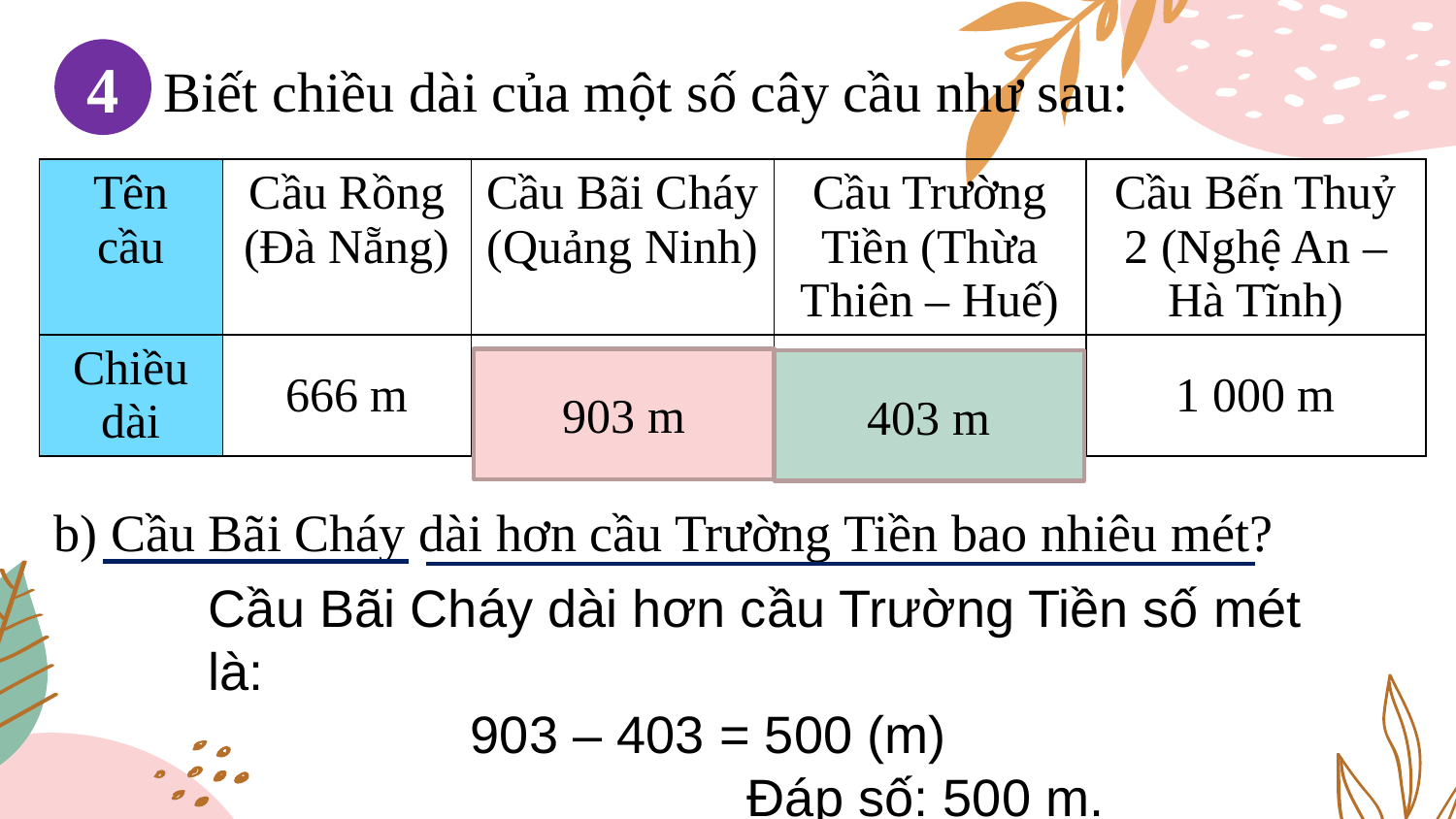

4
Biết chiều dài của một số cây cầu như sau:
| Tên cầu | Cầu Rồng (Đà Nẵng) | Cầu Bãi Cháy (Quảng Ninh) | Cầu Trường Tiền (Thừa Thiên – Huế) | Cầu Bến Thuỷ 2 (Nghệ An – Hà Tĩnh) |
| --- | --- | --- | --- | --- |
| Chiều dài | 666 m | 903 m | 403 m | 1 000 m |
903 m
403 m
b) Cầu Bãi Cháy dài hơn cầu Trường Tiền bao nhiêu mét?
Cầu Bãi Cháy dài hơn cầu Trường Tiền số mét là:
                  903 – 403 = 500 (m)
                                     Đáp số: 500 m.